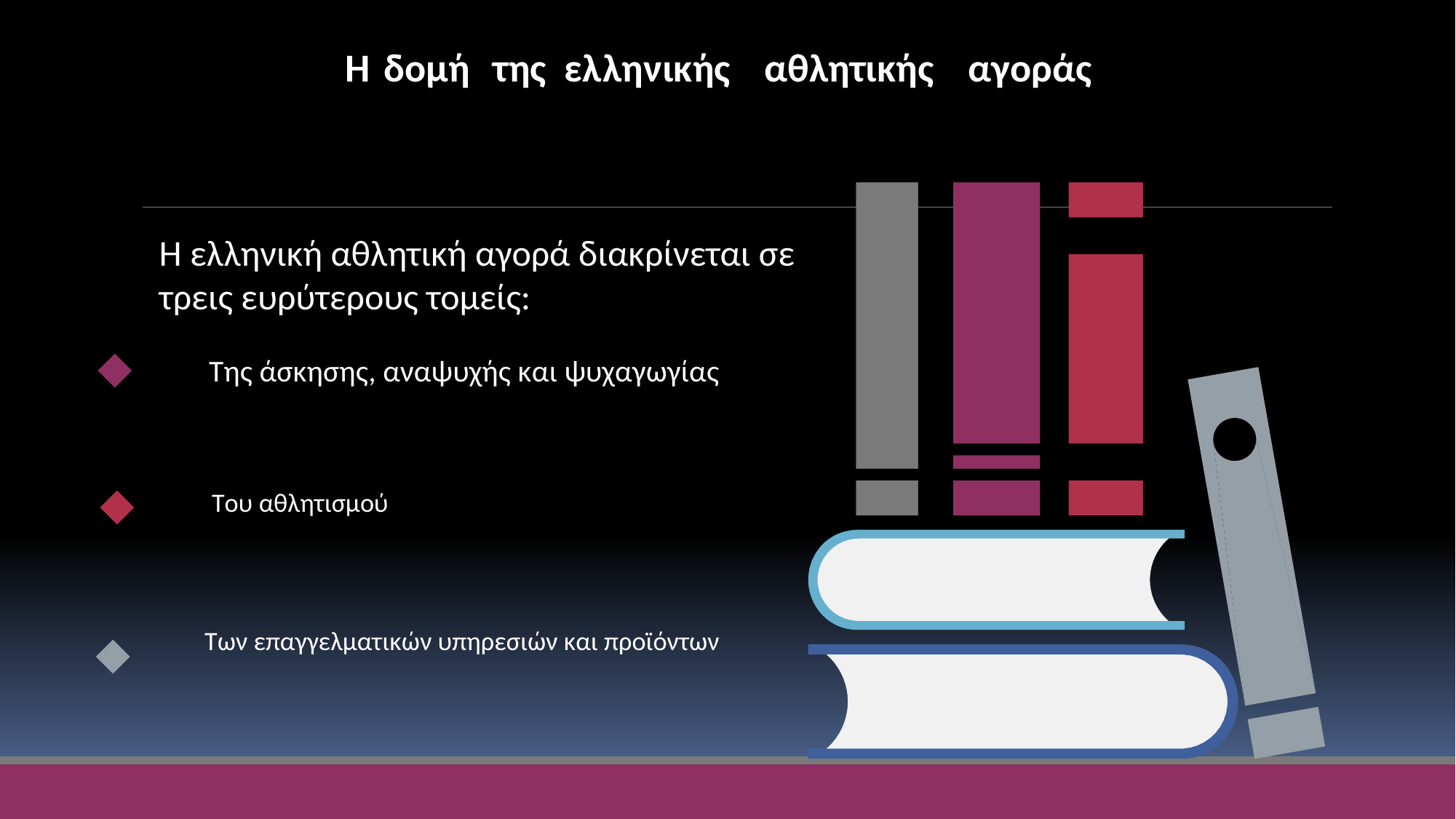

Η
δομή
της
ελληνικής
αθλητικής
αγοράς

Η ελληνική αθλητική αγορά διακρίνεται σε τρεις ευρύτερους τομείς:
Της άσκησης, αναψυχής και ψυχαγωγίας

Του αθλητισμού

Των επαγγελματικών υπηρεσιών και προϊόντων